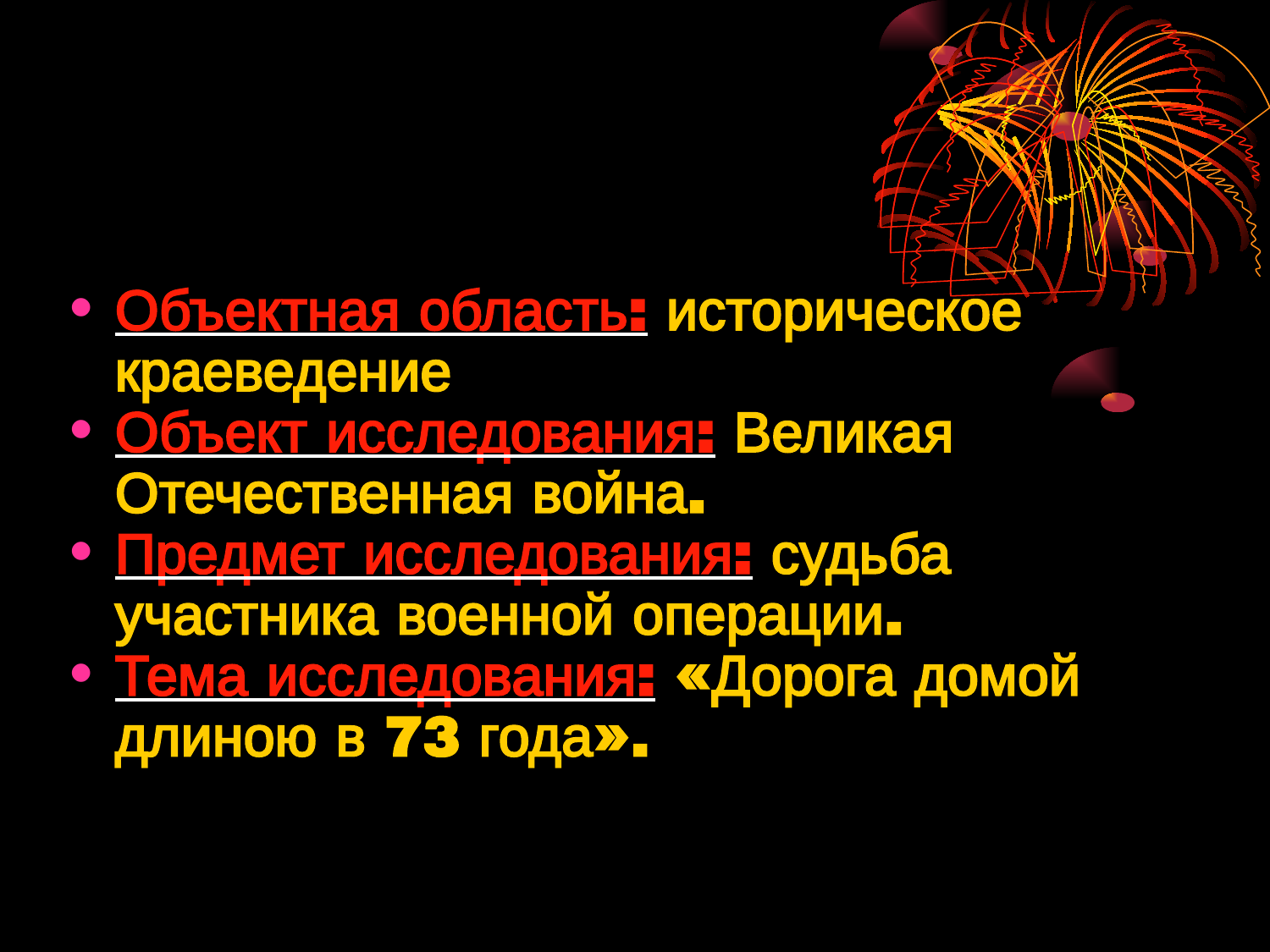

Объектная область: историческое  краеведение
Объект исследования: Великая Отечественная война.
Предмет исследования: судьба участника военной операции.
Тема исследования: «Дорога домой длиною в 73 года».